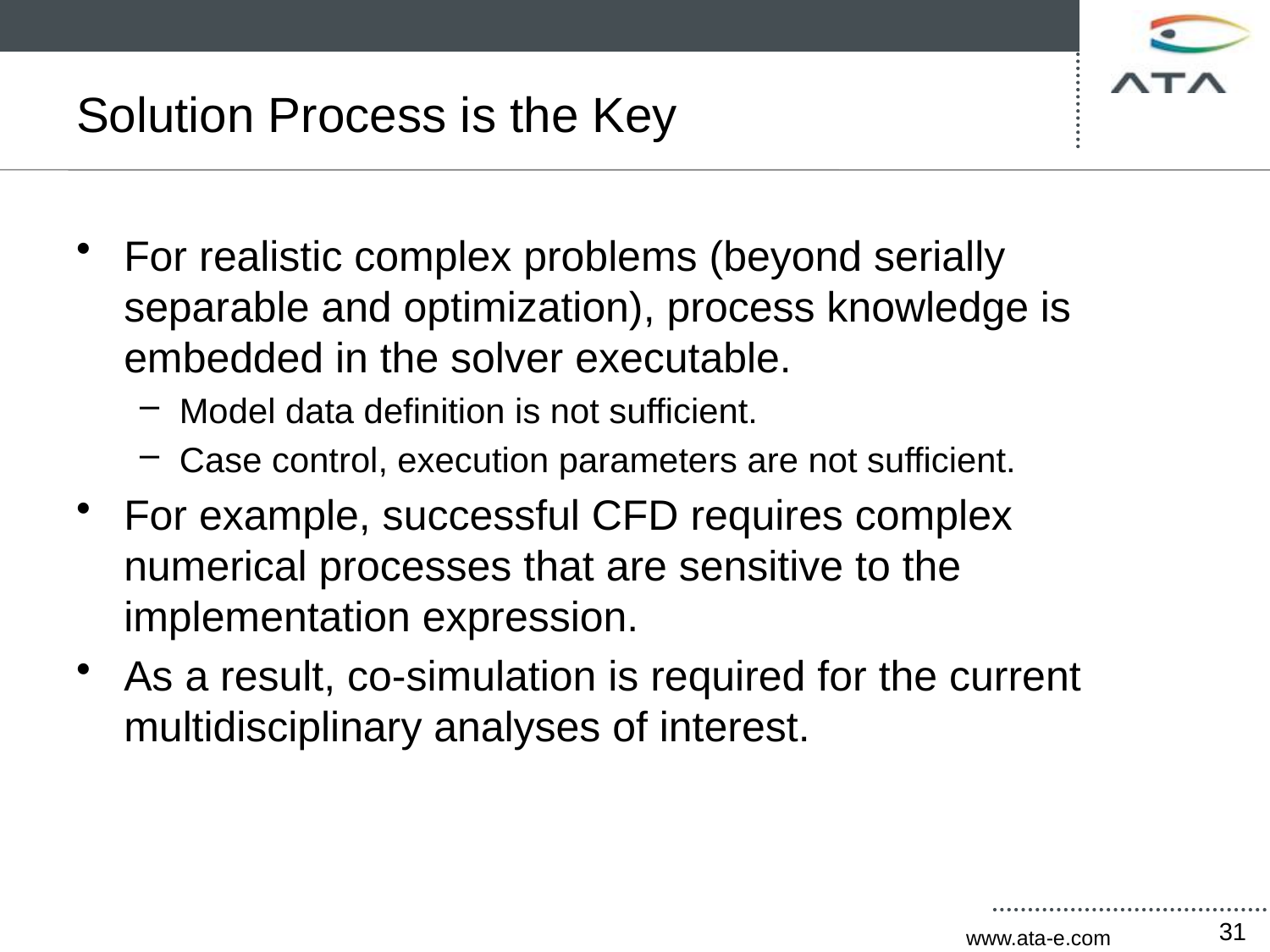

# Solution Process is the Key
For realistic complex problems (beyond serially separable and optimization), process knowledge is embedded in the solver executable.
Model data definition is not sufficient.
Case control, execution parameters are not sufficient.
For example, successful CFD requires complex numerical processes that are sensitive to the implementation expression.
As a result, co-simulation is required for the current multidisciplinary analyses of interest.